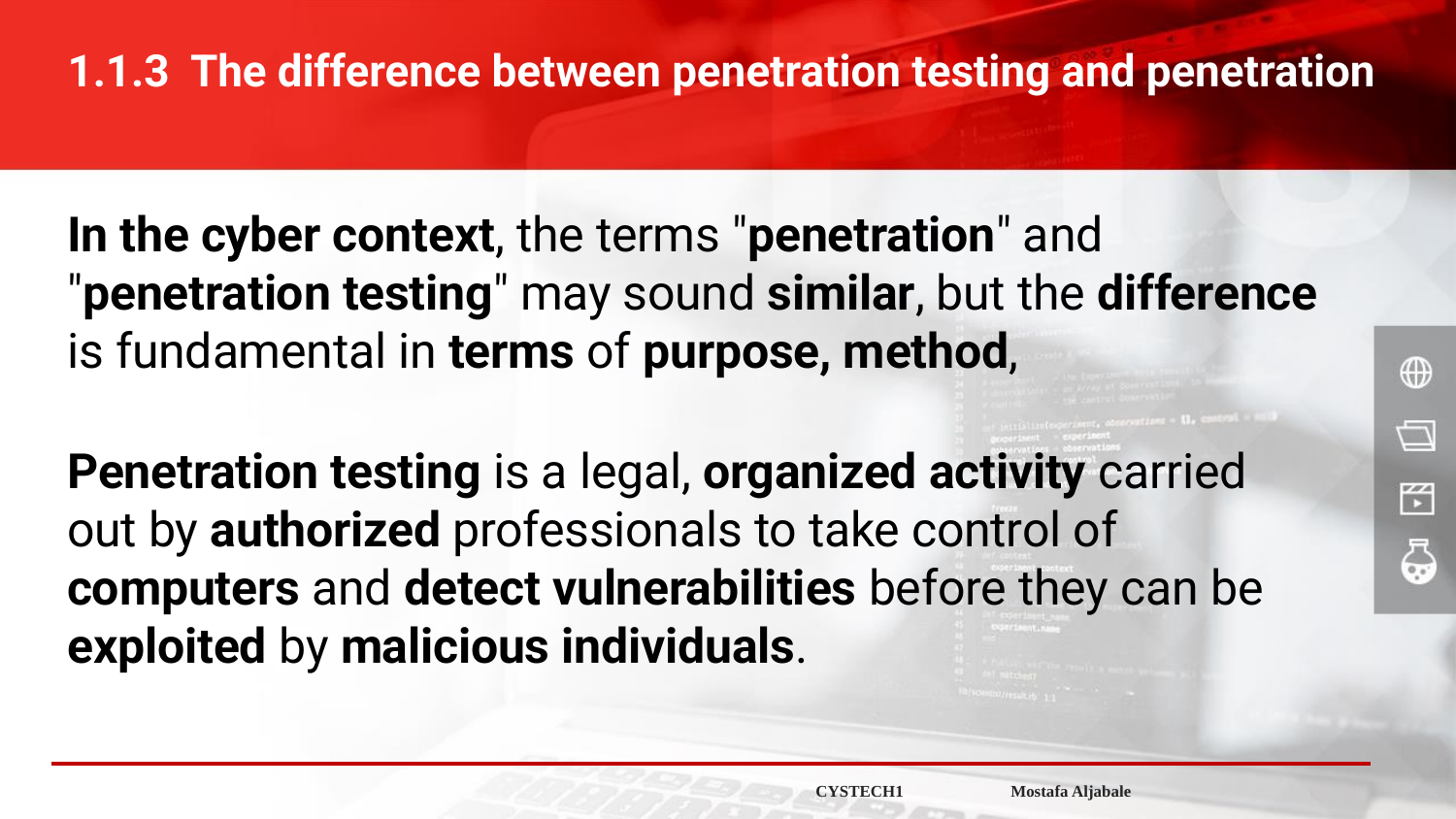

# 1.1.3  The difference between penetration testing and penetration
In the cyber context, the terms "penetration" and "penetration testing" may sound similar, but the difference is fundamental in terms of purpose, method,

Penetration testing is a legal, organized activity carried out by authorized professionals to take control of computers and detect vulnerabilities before they can be exploited by malicious individuals.
CYSTECH1                          Mostafa Aljabale